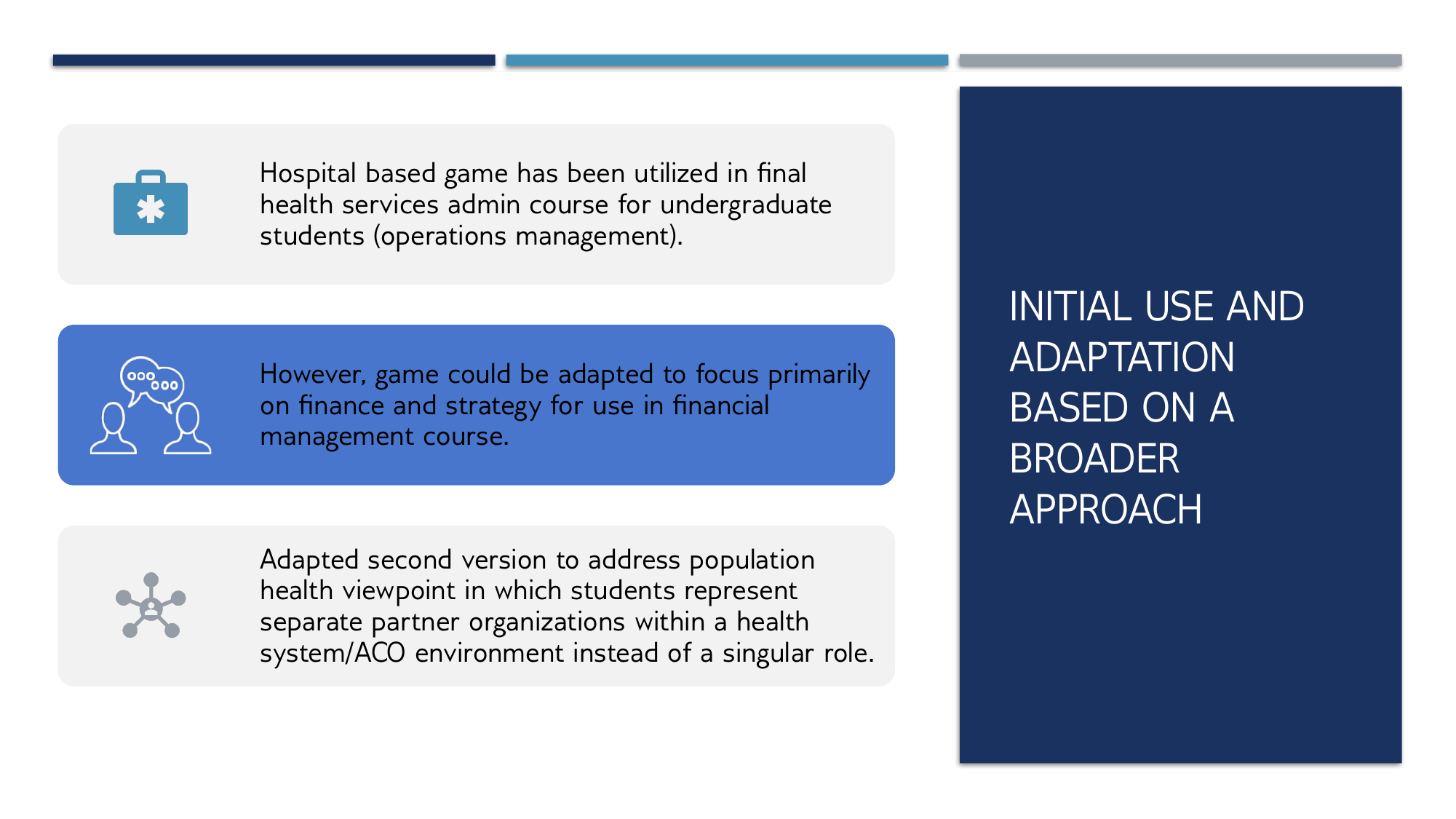

Hospital based game has been utilized in final health services admin course for undergraduate students (operations management).
However, game could be adapted to focus primarily on finance and strategy for use in financial management course.
Adapted second version to address population health viewpoint in which students represent separate partner organizations within a health system/ACO environment instead of a singular role.
# Initial Use and Adaptation Based on A Broader Approach